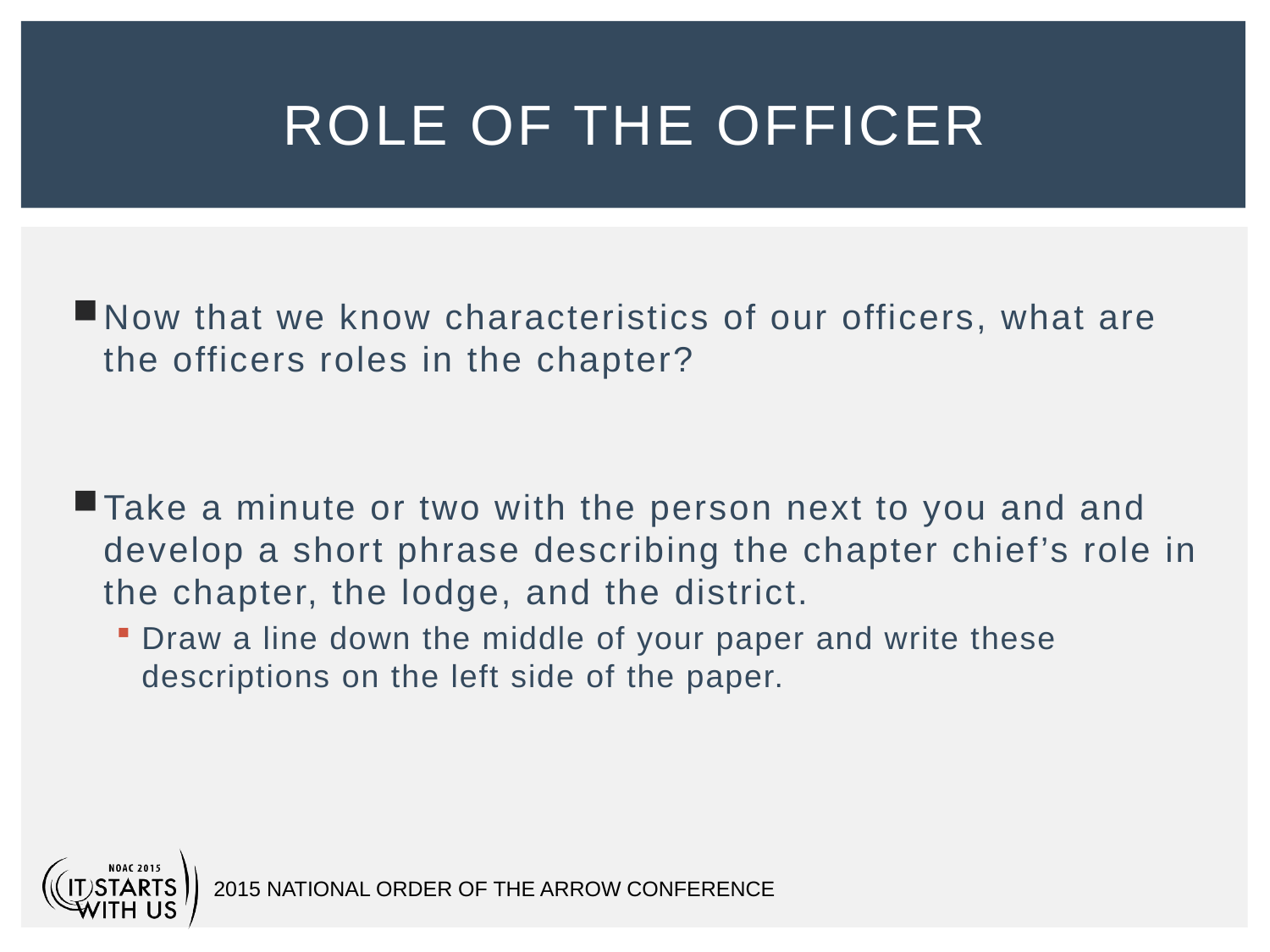

# Role of the officer

Now that we know characteristics of our officers, what are the officers roles in the chapter?

Take a minute or two with the person next to you and and develop a short phrase describing the chapter chief’s role in the chapter, the lodge, and the district.
Draw a line down the middle of your paper and write these descriptions on the left side of the paper.